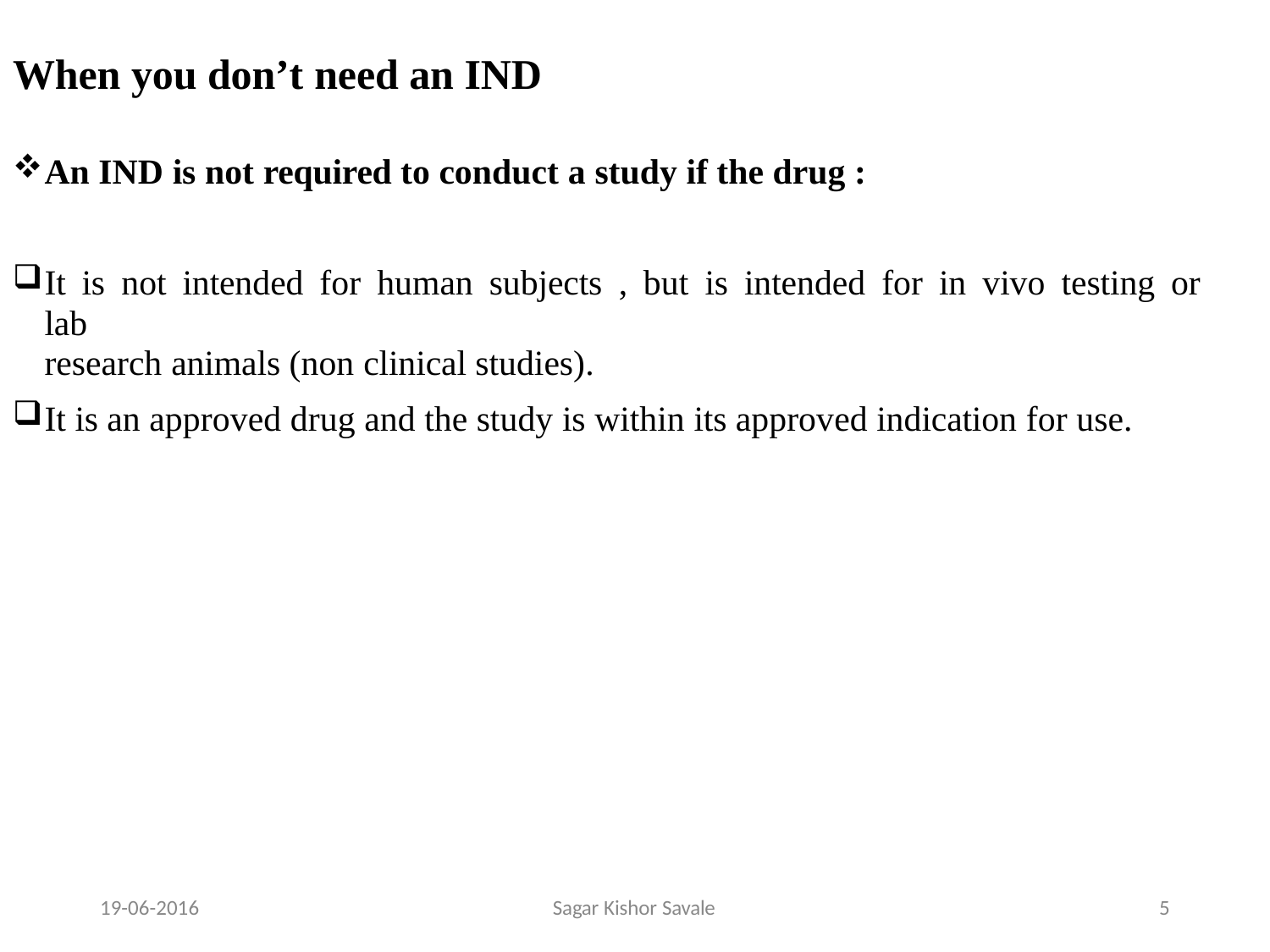

# When you don’t need an IND
An IND is not required to conduct a study if the drug :

It is not intended for human subjects , but is intended for in vivo testing or lab
research animals (non clinical studies).
It is an approved drug and the study is within its approved indication for use.
19-06-2016
Sagar Kishor Savale
5